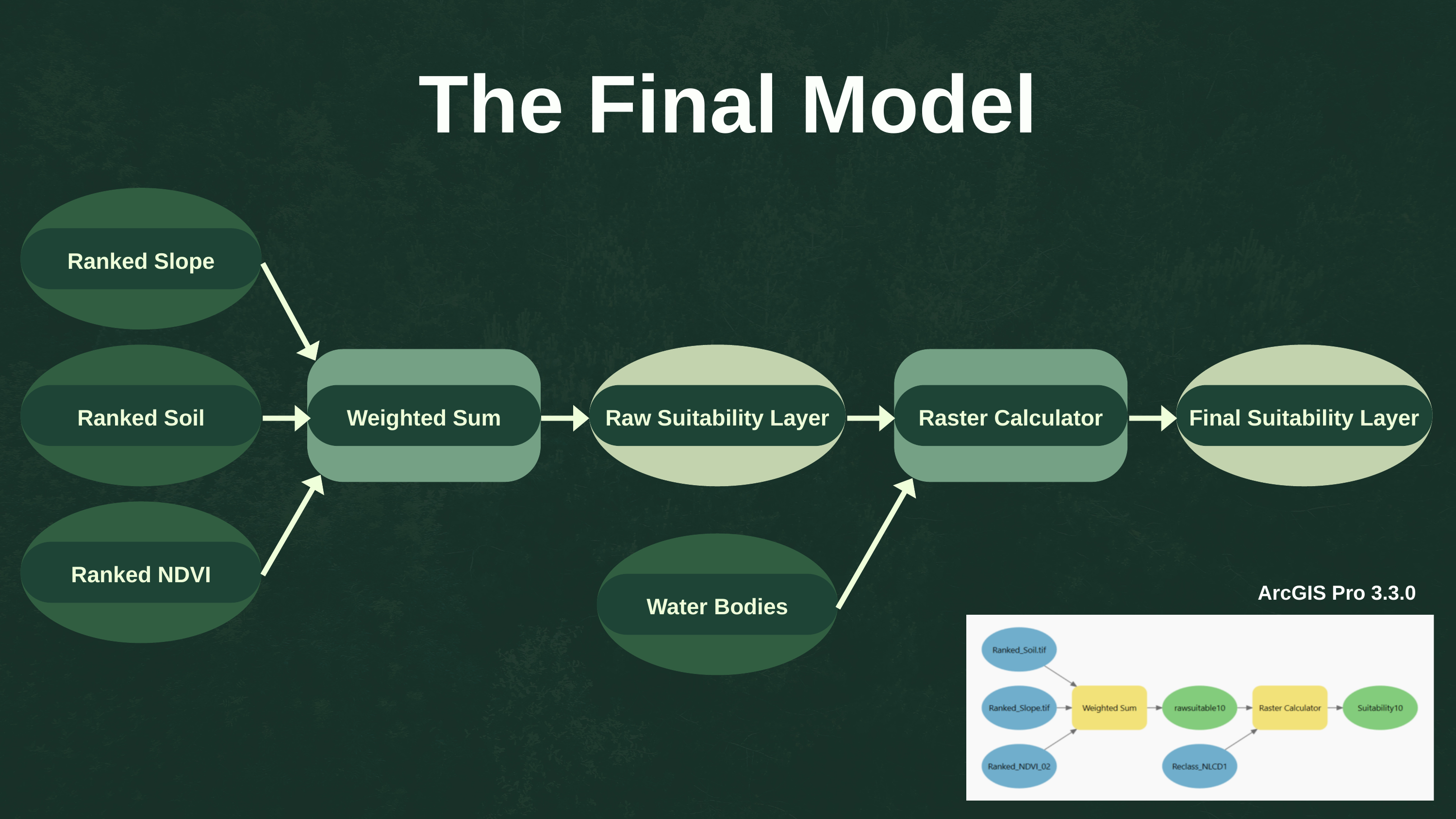

The Final Model

Ranked Slope

Ranked Soil
Weighted Sum
Raw Suitability Layer
Raster Calculator
Final Suitability Layer

Ranked NDVI

ArcGIS Pro 3.3.0
Water Bodies